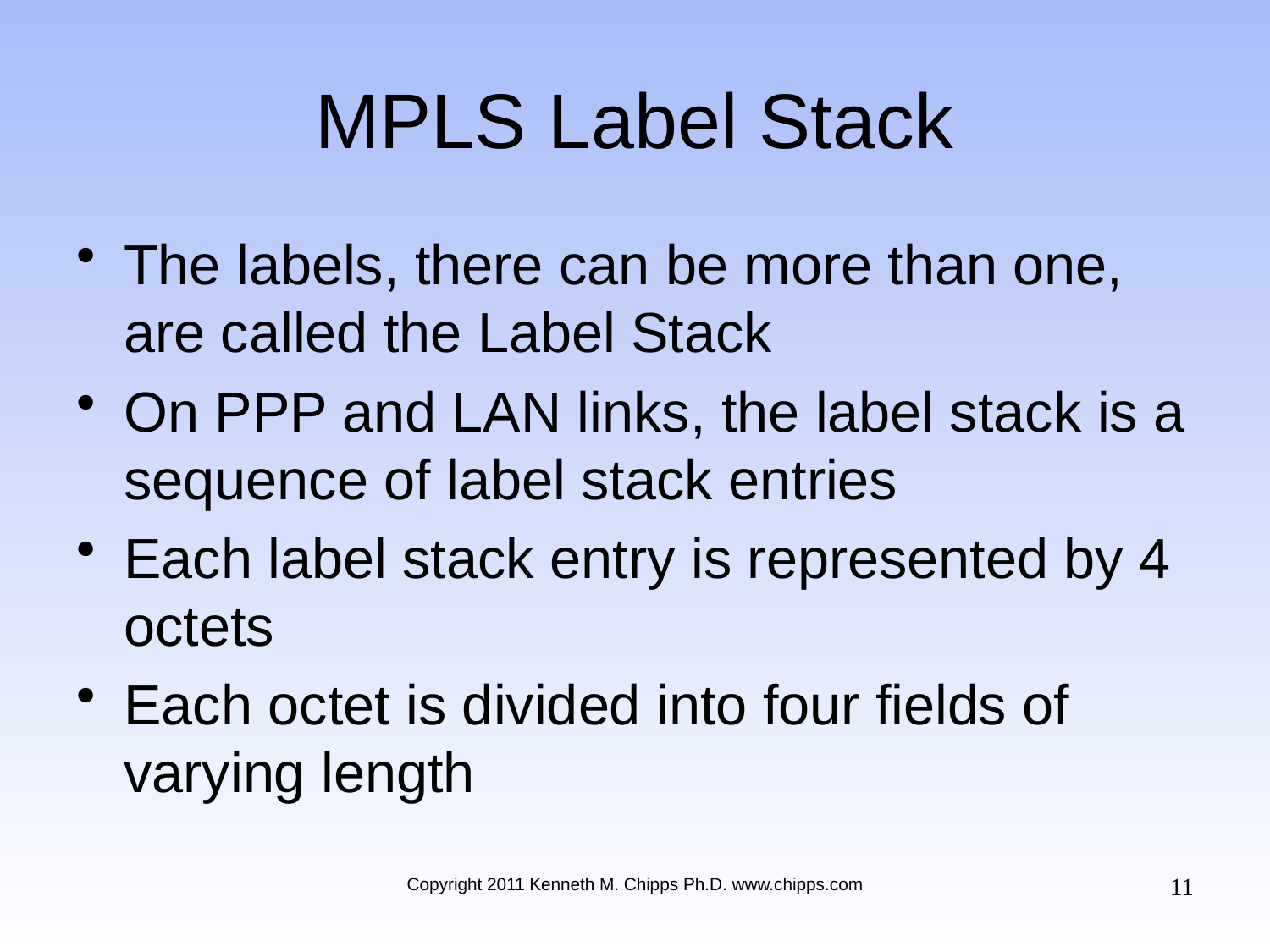

# MPLS Label Stack
The labels, there can be more than one, are called the Label Stack
On PPP and LAN links, the label stack is a sequence of label stack entries
Each label stack entry is represented by 4 octets
Each octet is divided into four fields of varying length
11
Copyright 2011 Kenneth M. Chipps Ph.D. www.chipps.com